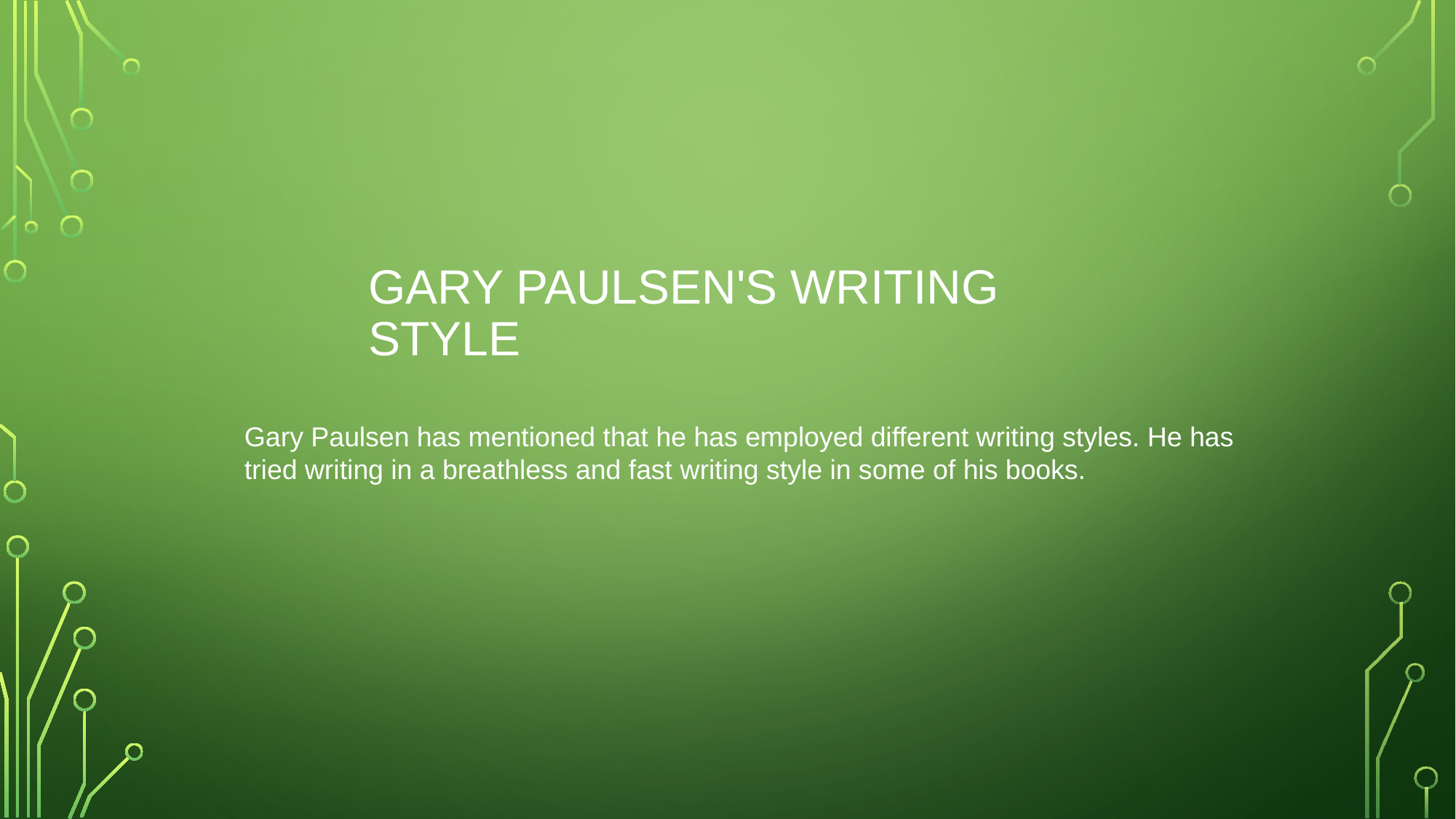

# Gary Paulsen's writing style

Gary Paulsen has mentioned that he has employed different writing styles. He has tried writing in a breathless and fast writing style in some of his books.